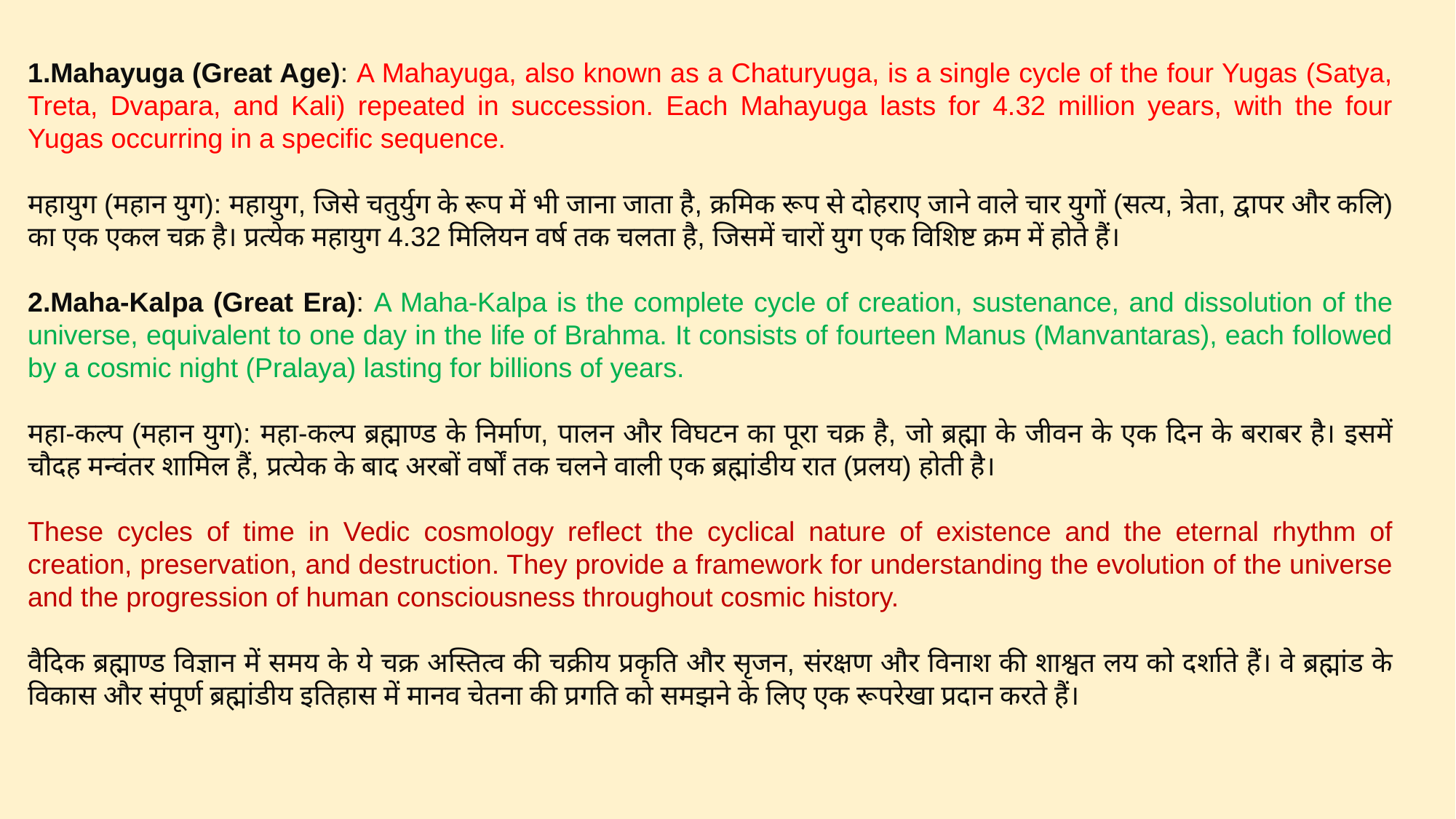

Mahayuga (Great Age): A Mahayuga, also known as a Chaturyuga, is a single cycle of the four Yugas (Satya, Treta, Dvapara, and Kali) repeated in succession. Each Mahayuga lasts for 4.32 million years, with the four Yugas occurring in a specific sequence.

महायुग (महान युग): महायुग, जिसे चतुर्युग के रूप में भी जाना जाता है, क्रमिक रूप से दोहराए जाने वाले चार युगों (सत्य, त्रेता, द्वापर और कलि) का एक एकल चक्र है। प्रत्येक महायुग 4.32 मिलियन वर्ष तक चलता है, जिसमें चारों युग एक विशिष्ट क्रम में होते हैं।

Maha-Kalpa (Great Era): A Maha-Kalpa is the complete cycle of creation, sustenance, and dissolution of the universe, equivalent to one day in the life of Brahma. It consists of fourteen Manus (Manvantaras), each followed by a cosmic night (Pralaya) lasting for billions of years.

महा-कल्प (महान युग): महा-कल्प ब्रह्माण्ड के निर्माण, पालन और विघटन का पूरा चक्र है, जो ब्रह्मा के जीवन के एक दिन के बराबर है। इसमें चौदह मन्वंतर शामिल हैं, प्रत्येक के बाद अरबों वर्षों तक चलने वाली एक ब्रह्मांडीय रात (प्रलय) होती है।

These cycles of time in Vedic cosmology reflect the cyclical nature of existence and the eternal rhythm of creation, preservation, and destruction. They provide a framework for understanding the evolution of the universe and the progression of human consciousness throughout cosmic history.

वैदिक ब्रह्माण्ड विज्ञान में समय के ये चक्र अस्तित्व की चक्रीय प्रकृति और सृजन, संरक्षण और विनाश की शाश्वत लय को दर्शाते हैं। वे ब्रह्मांड के विकास और संपूर्ण ब्रह्मांडीय इतिहास में मानव चेतना की प्रगति को समझने के लिए एक रूपरेखा प्रदान करते हैं।